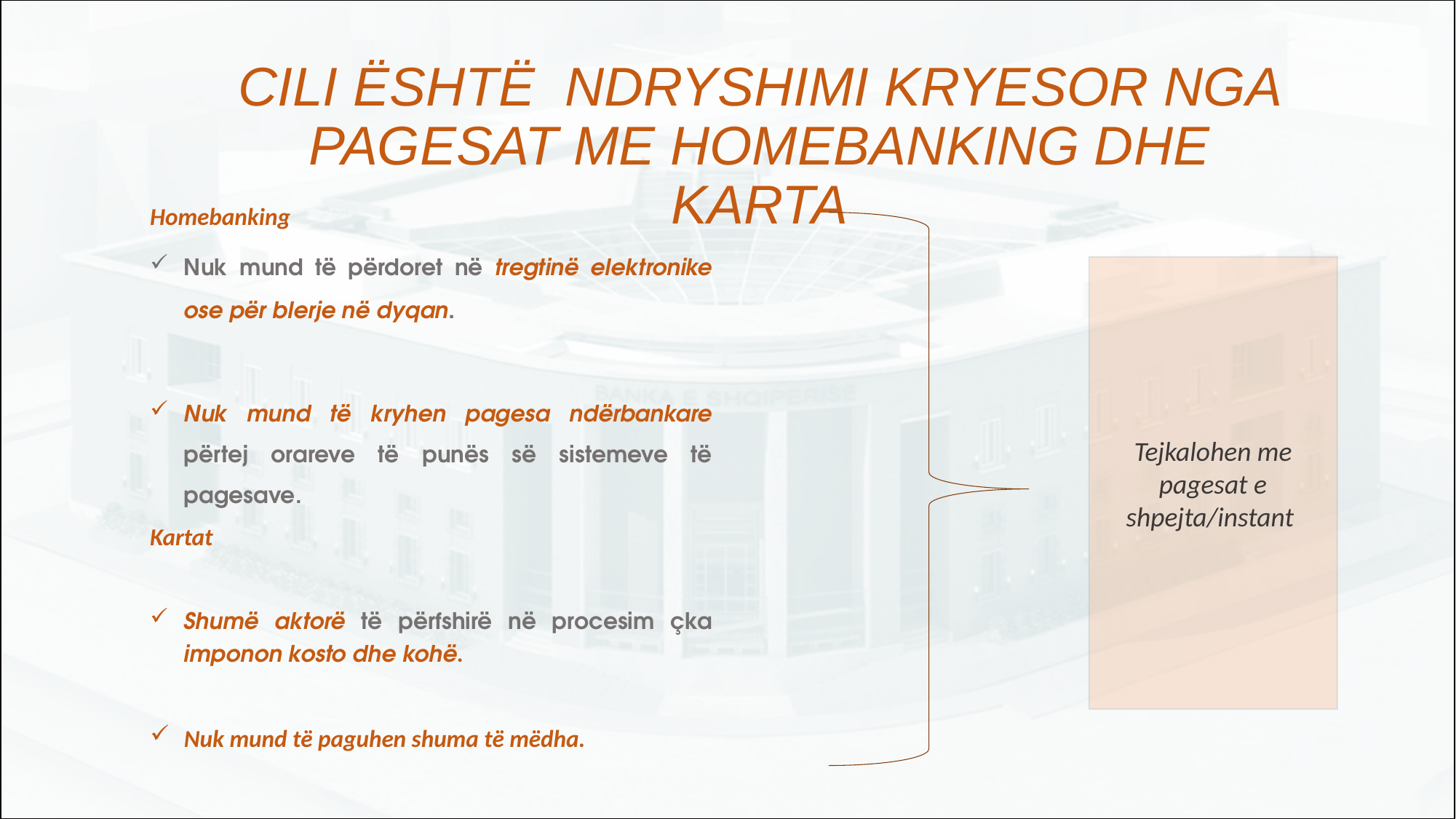

CILI ËSHTË  NDRYSHIMI KRYESOR NGA PAGESAT ME HOMEBANKING DHE KARTA
Homebanking
Nuk mund të përdoret në tregtinë elektronike ose për blerje në dyqan.

Nuk mund të kryhen pagesa ndërbankare përtej orareve të punës së sistemeve të pagesave.
Kartat

Shumë aktorë të përfshirë në procesim çka imponon kosto dhe kohë.

Nuk mund të paguhen shuma të mëdha.

Tejkalohen me pagesat e shpejta/instant